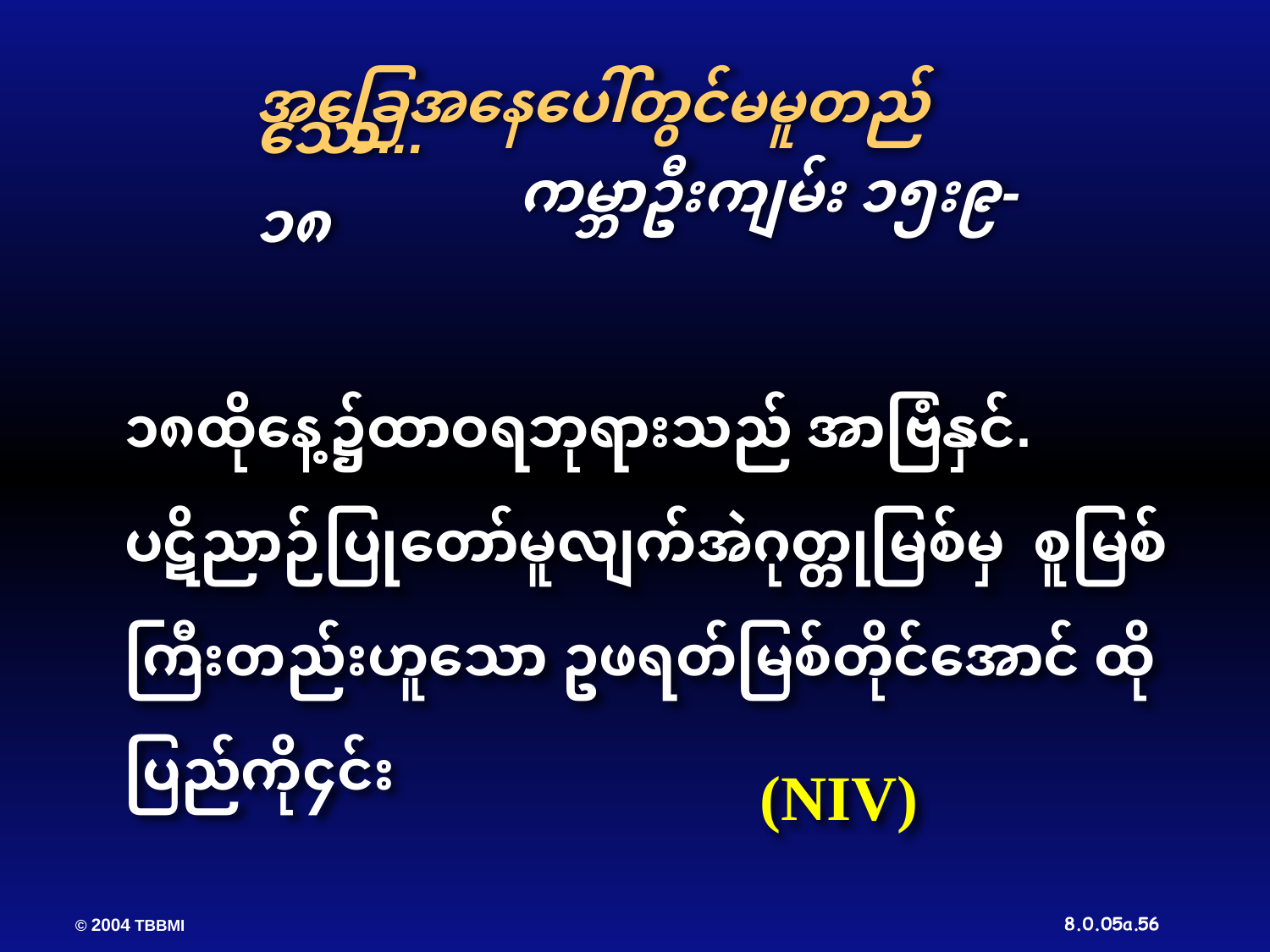

အခြေအနေပေါ်တွင်မမူတည်သော...
                  ကမ္ဘာဦးကျမ်း ၁၅း၉-၁၈
၁၈ထိုနေ့၌ထာဝရဘုရားသည် အာဗြံနှင်.  ပဋိညာဉ်ပြုတော်မူလျက်အဲဂုတ္တုမြစ်မှ  စူမြစ်ကြီးတည်းဟူသော ဥဖရတ်မြစ်တိုင်အောင် ထိုပြည်ကို၄င်း			(NIV)
56